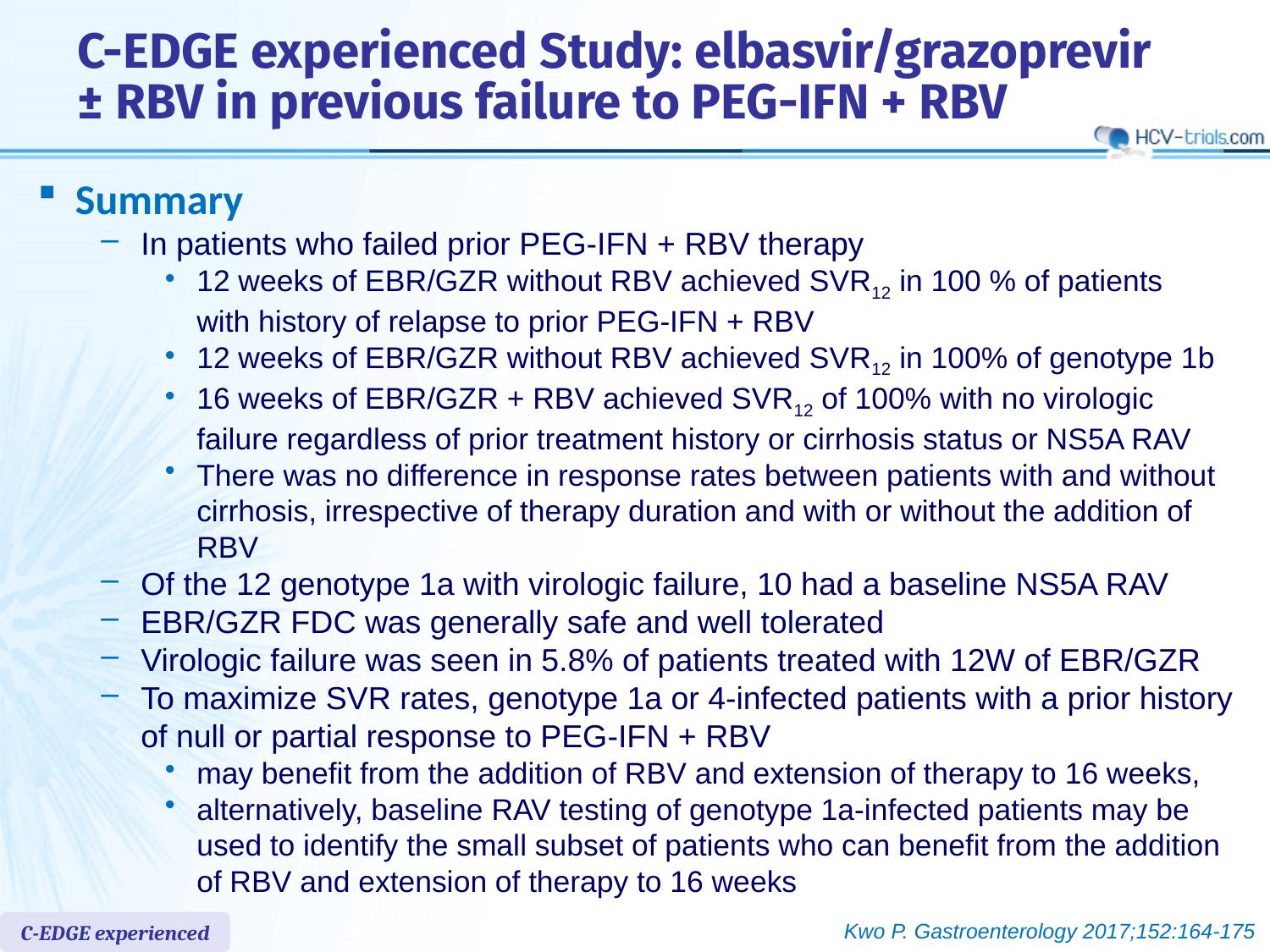

# C-EDGE experienced Study: elbasvir/grazoprevir ± RBV in previous failure to PEG-IFN + RBV
Summary
In patients who failed prior PEG-IFN + RBV therapy
12 weeks of EBR/GZR without RBV achieved SVR12 in 100 % of patients
with history of relapse to prior PEG-IFN + RBV
12 weeks of EBR/GZR without RBV achieved SVR12 in 100% of genotype 1b
16 weeks of EBR/GZR + RBV achieved SVR12 of 100% with no virologic failure regardless of prior treatment history or cirrhosis status or NS5A RAV
There was no difference in response rates between patients with and without cirrhosis, irrespective of therapy duration and with or without the addition of RBV
Of the 12 genotype 1a with virologic failure, 10 had a baseline NS5A RAV
EBR/GZR FDC was generally safe and well tolerated
Virologic failure was seen in 5.8% of patients treated with 12W of EBR/GZR
To maximize SVR rates, genotype 1a or 4-infected patients with a prior history of null or partial response to PEG-IFN + RBV
may benefit from the addition of RBV and extension of therapy to 16 weeks,
alternatively, baseline RAV testing of genotype 1a-infected patients may be used to identify the small subset of patients who can benefit from the addition of RBV and extension of therapy to 16 weeks

Kwo P. Gastroenterology 2017;152:164-175
C-EDGE experienced